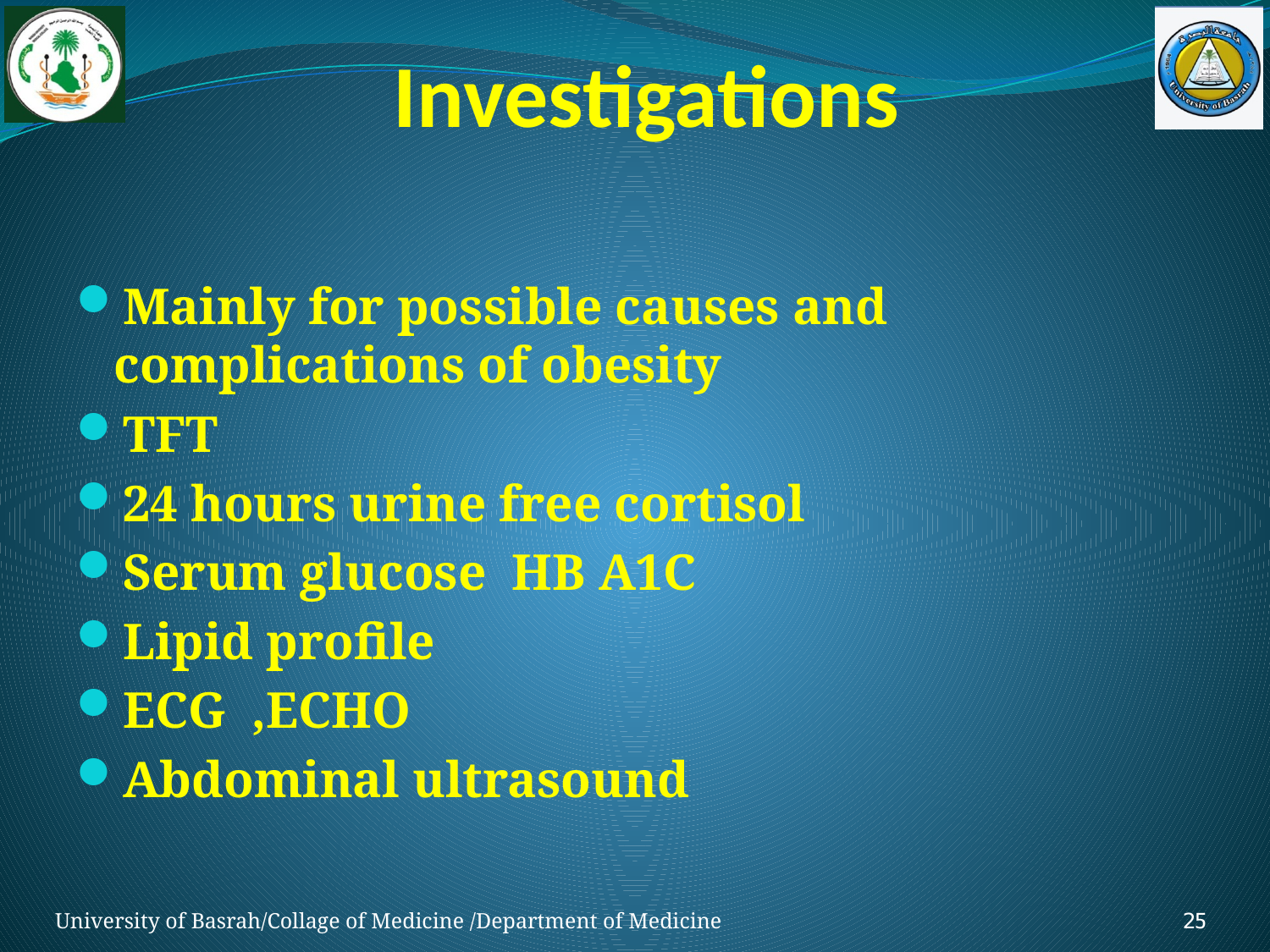

# Investigations
Mainly for possible causes and complications of obesity
TFT
24 hours urine free cortisol
Serum glucose  HB A1C
Lipid profile
ECG  ,ECHO
Abdominal ultrasound
25
University of Basrah/Collage of Medicine /Department of Medicine